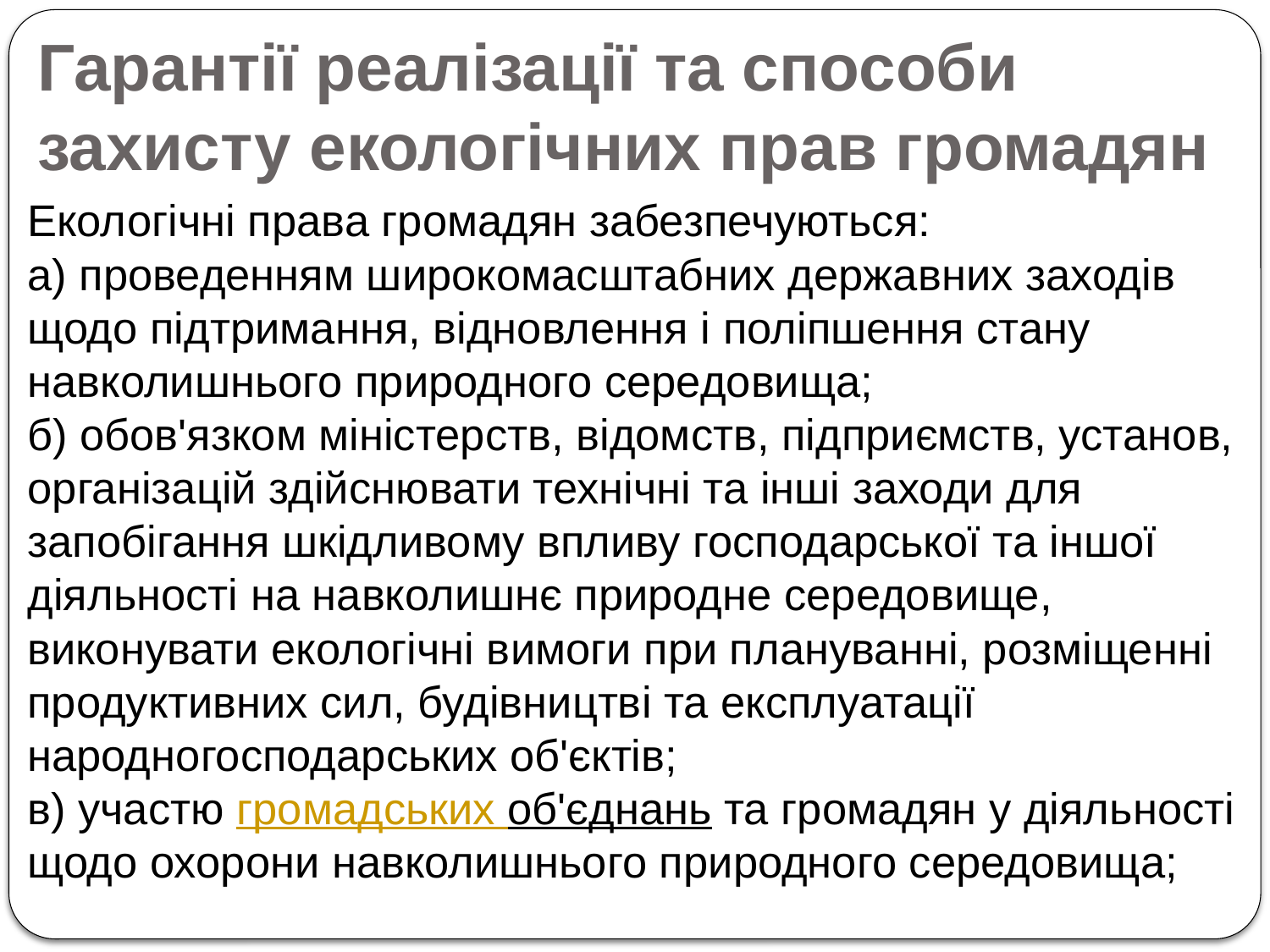

# Гарантії реалізації та способи захисту екологічних прав громадян
Екологічні права громадян забезпечуються:
а) проведенням широкомасштабних державних заходів щодо підтримання, відновлення і поліпшення стану навколишнього природного середовища;
б) обов'язком міністерств, відомств, підприємств, установ, організацій здійснювати технічні та інші заходи для запобігання шкідливому впливу господарської та іншої діяльності на навколишнє природне середовище, виконувати екологічні вимоги при плануванні, розміщенні продуктивних сил, будівництві та експлуатації народногосподарських об'єктів;
в) участю громадських об'єднань та громадян у діяльності щодо охорони навколишнього природного середовища;